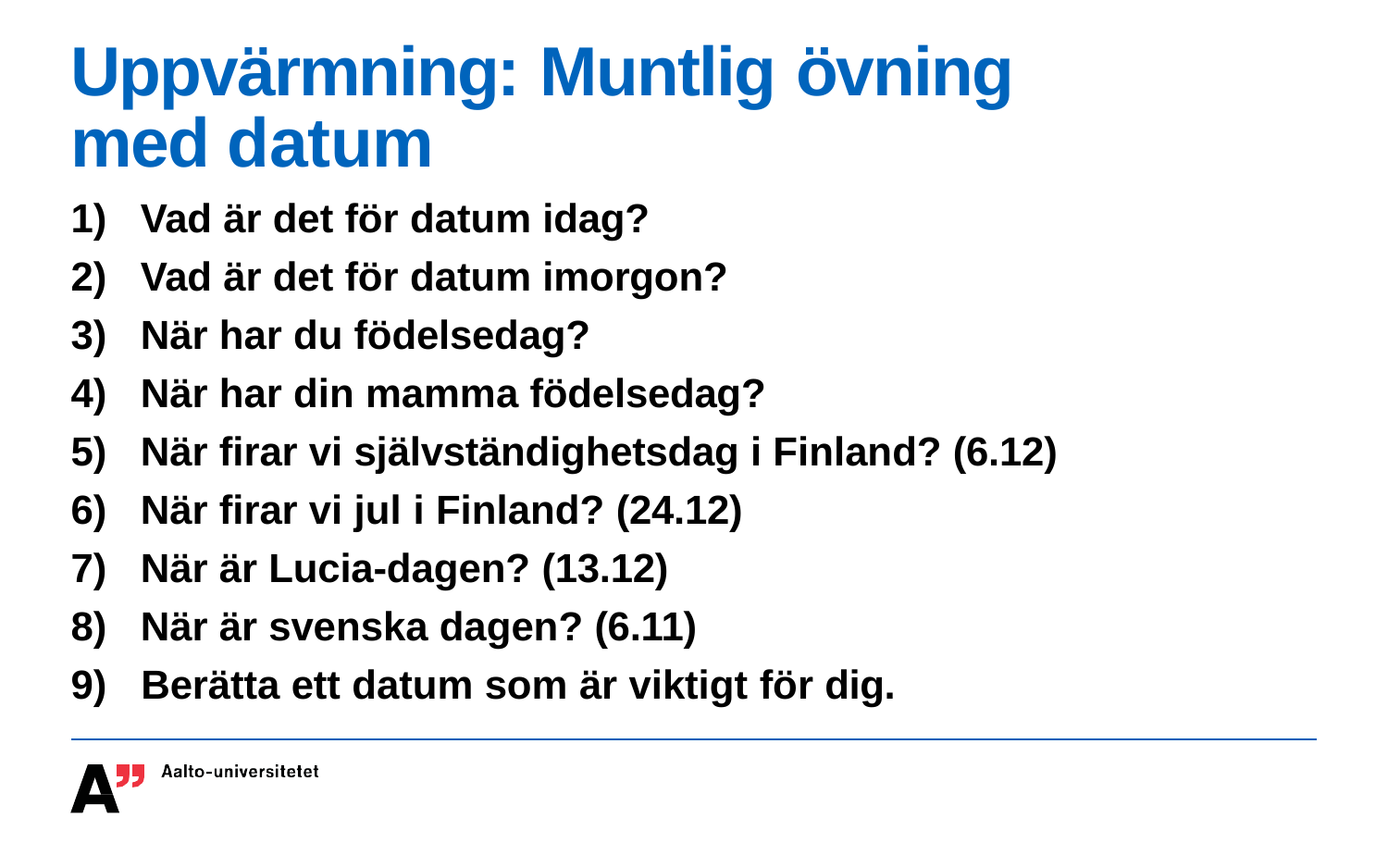

# Uppvärmning: Muntlig övning med datum
Vad är det för datum idag?
Vad är det för datum imorgon?
När har du födelsedag?
När har din mamma födelsedag?
När firar vi självständighetsdag i Finland? (6.12)
När firar vi jul i Finland? (24.12)
När är Lucia-dagen? (13.12)
När är svenska dagen? (6.11)
Berätta ett datum som är viktigt för dig.